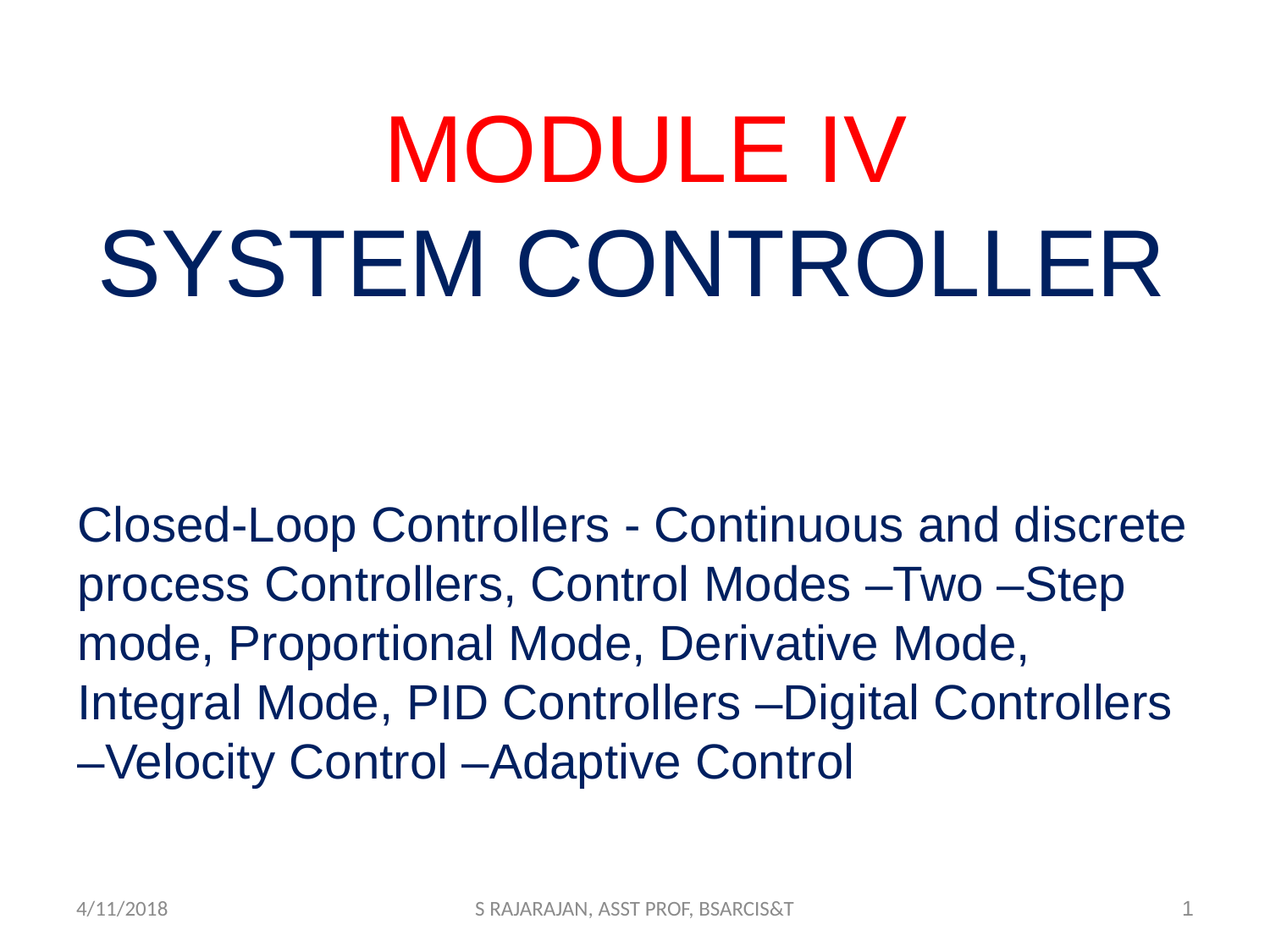

# MODULE IV SYSTEM CONTROLLER
Closed-Loop Controllers - Continuous and discrete process Controllers, Control Modes –Two –Step mode, Proportional Mode, Derivative Mode, Integral Mode, PID Controllers –Digital Controllers –Velocity Control –Adaptive Control
4/11/2018
S RAJARAJAN, ASST PROF, BSARCIS&T
1